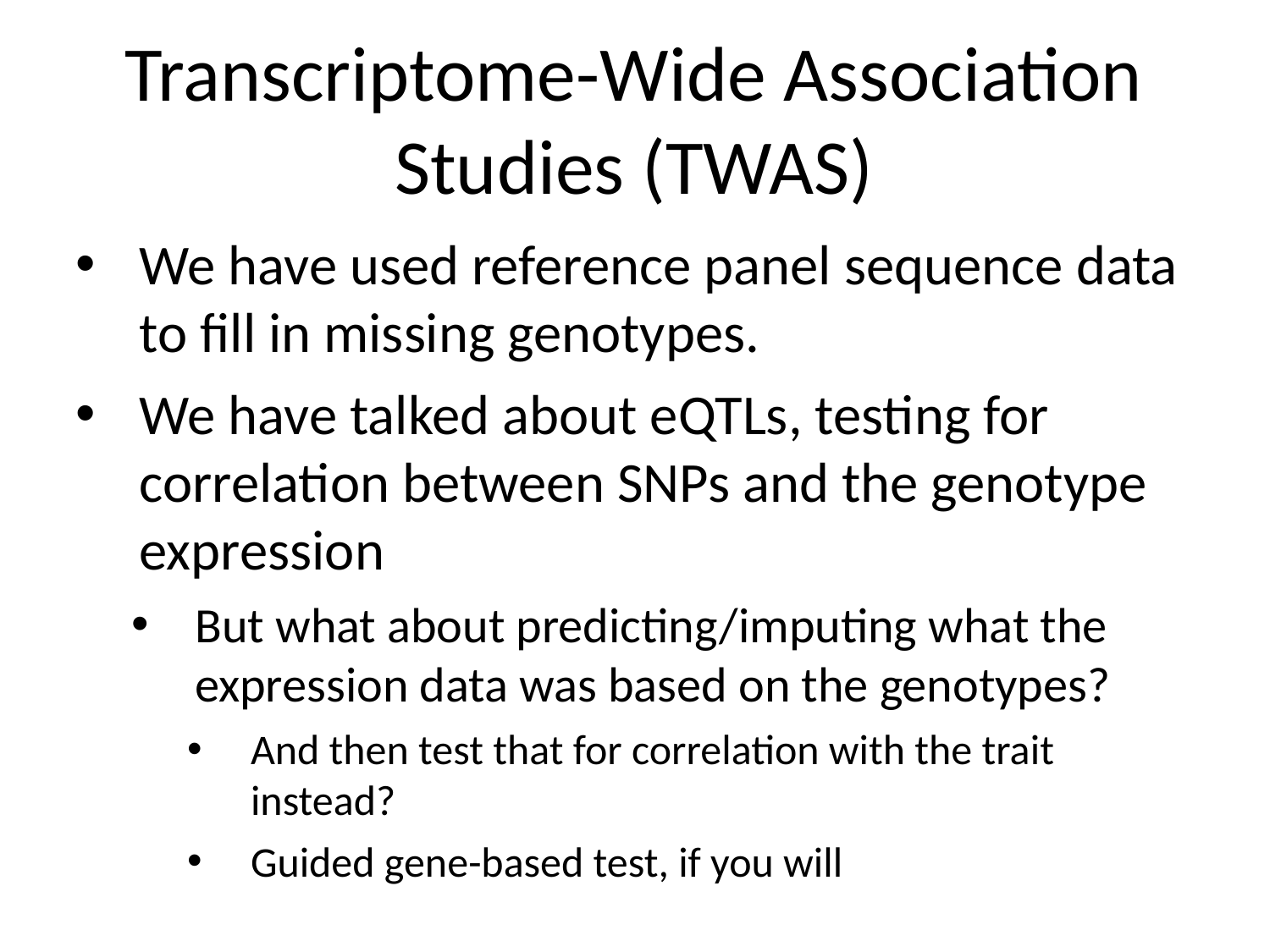

# Transcriptome-Wide Association Studies (TWAS)
We have used reference panel sequence data to fill in missing genotypes.
We have talked about eQTLs, testing for correlation between SNPs and the genotype expression
But what about predicting/imputing what the expression data was based on the genotypes?
And then test that for correlation with the trait instead?
Guided gene-based test, if you will